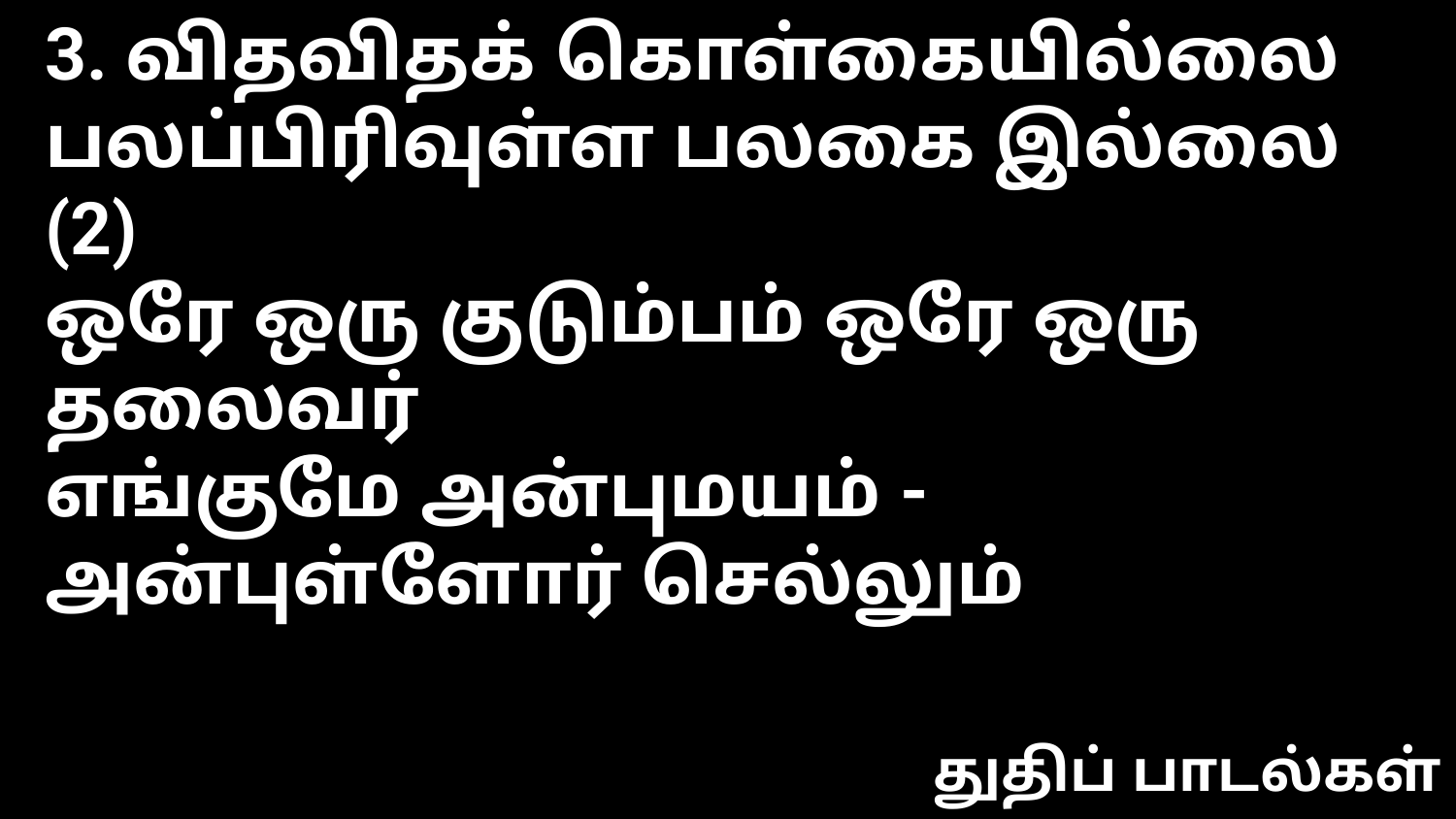

3. விதவிதக் கொள்கையில்லை
பலப்பிரிவுள்ள பலகை இல்லை (2)
ஒரே ஒரு குடும்பம் ஒரே ஒரு தலைவர்
எங்குமே அன்புமயம் - அன்புள்ளோர் செல்லும்

துதிப் பாடல்கள்